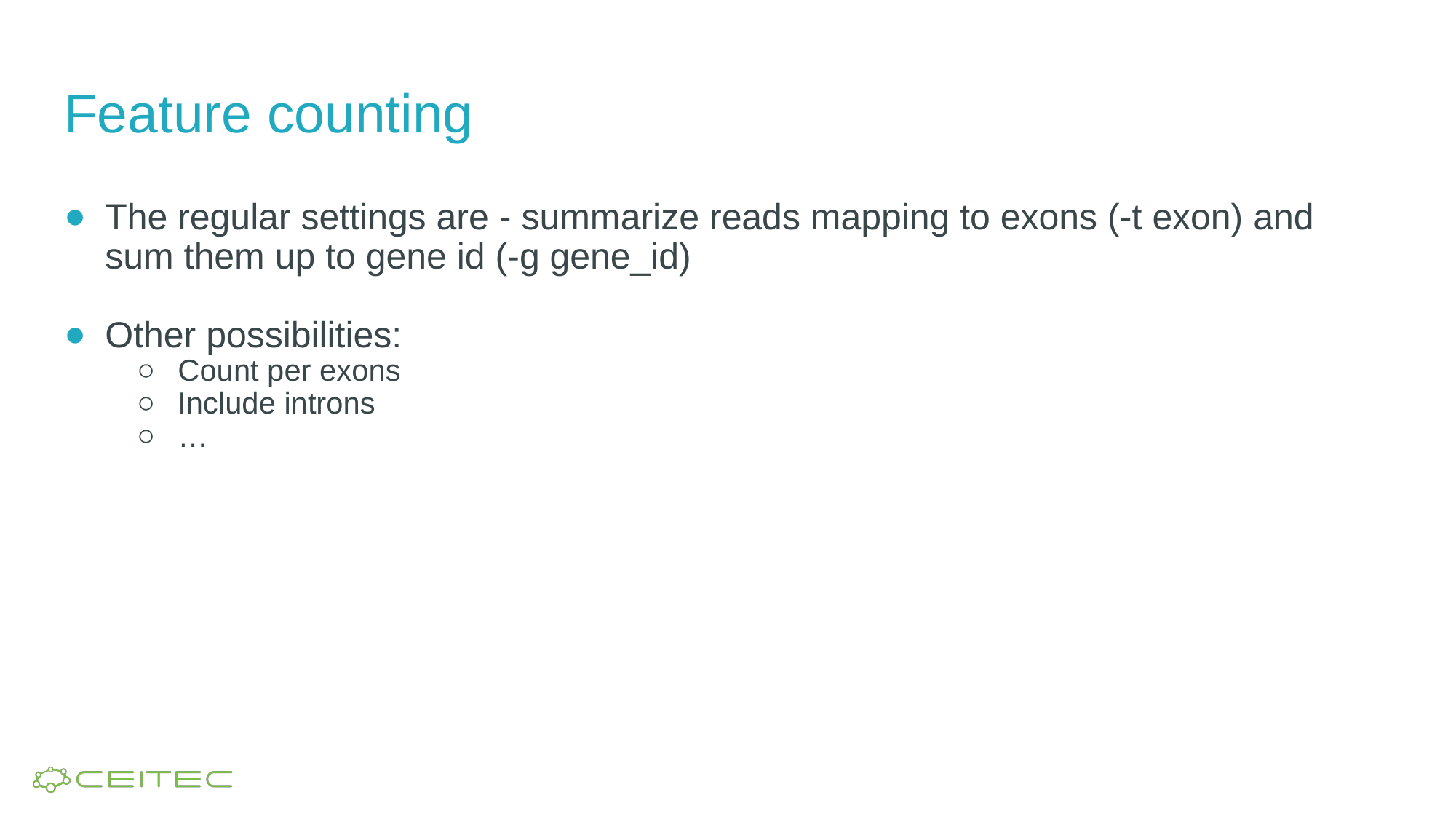

# Feature counting
The regular settings are - summarize reads mapping to exons (-t exon) and sum them up to gene id (-g gene_id)

Other possibilities:
Count per exons
Include introns
…